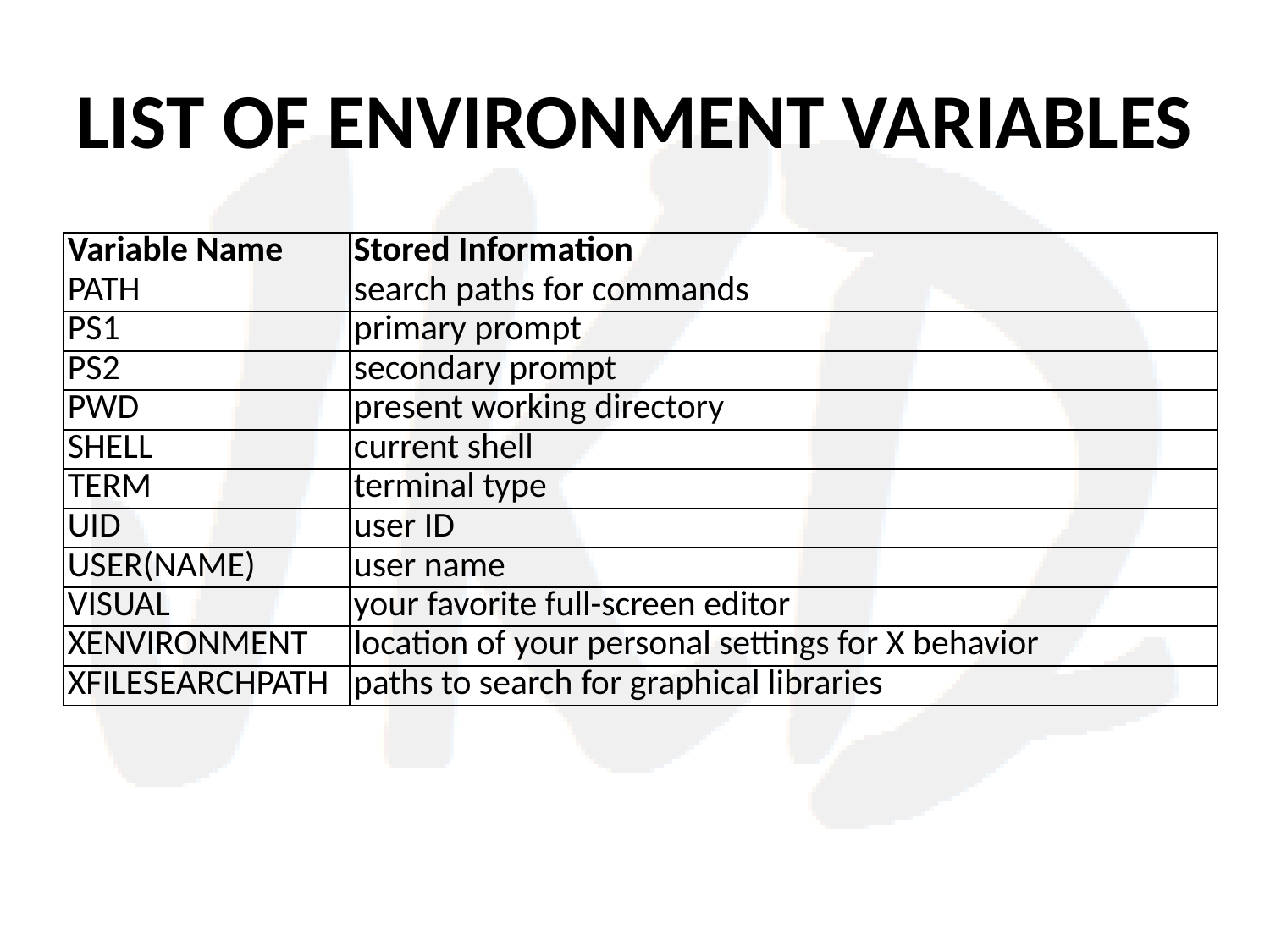

# LIST OF ENVIRONMENT VARIABLES
| Variable Name | Stored Information |
| --- | --- |
| PATH | search paths for commands |
| PS1 | primary prompt |
| PS2 | secondary prompt |
| PWD | present working directory |
| SHELL | current shell |
| TERM | terminal type |
| UID | user ID |
| USER(NAME) | user name |
| VISUAL | your favorite full-screen editor |
| XENVIRONMENT | location of your personal settings for X behavior |
| XFILESEARCHPATH | paths to search for graphical libraries |